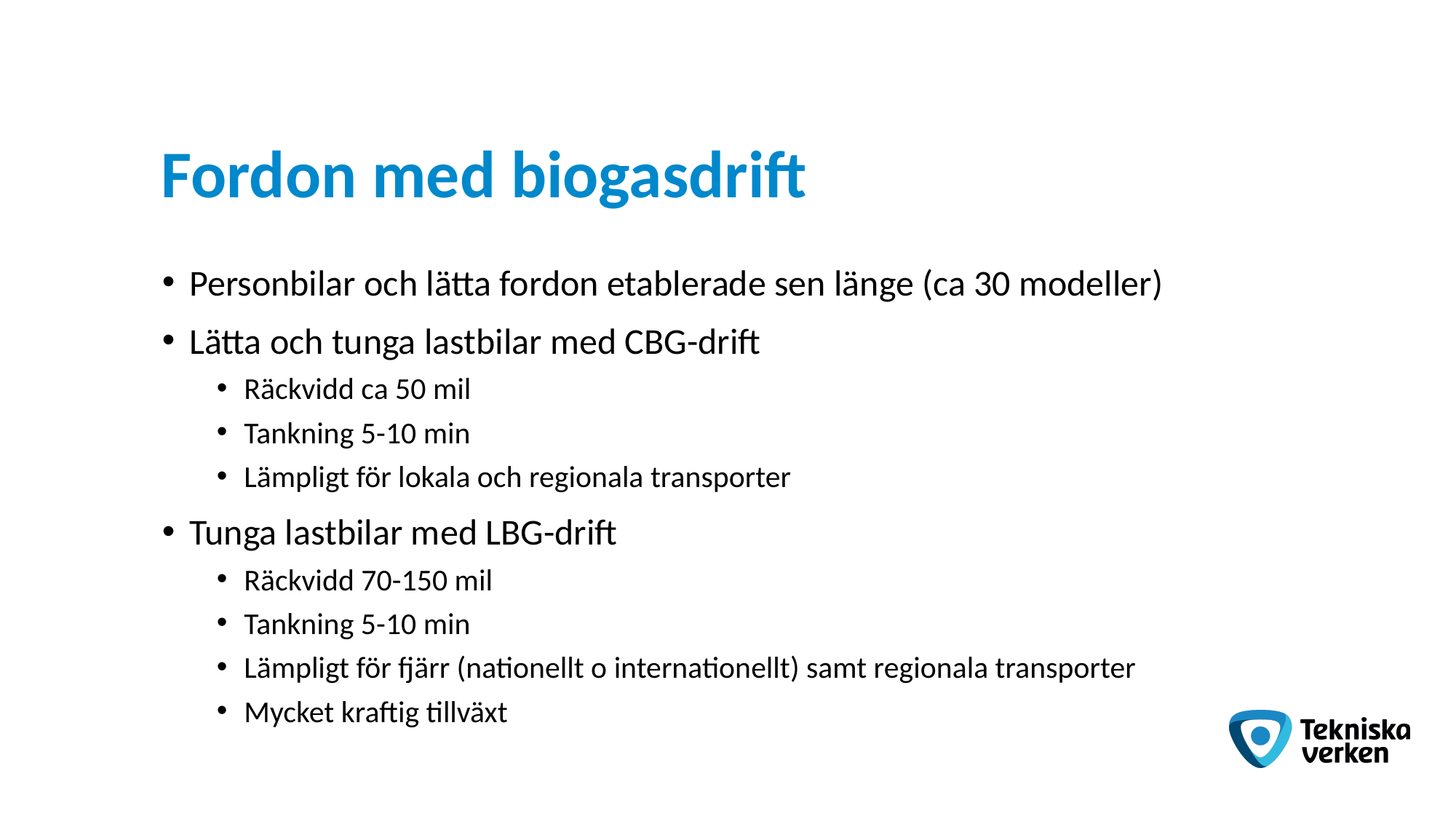

# Fordon med biogasdrift
Personbilar och lätta fordon etablerade sen länge (ca 30 modeller)
Lätta och tunga lastbilar med CBG-drift
Räckvidd ca 50 mil
Tankning 5-10 min
Lämpligt för lokala och regionala transporter
Tunga lastbilar med LBG-drift
Räckvidd 70-150 mil
Tankning 5-10 min
Lämpligt för fjärr (nationellt o internationellt) samt regionala transporter
Mycket kraftig tillväxt